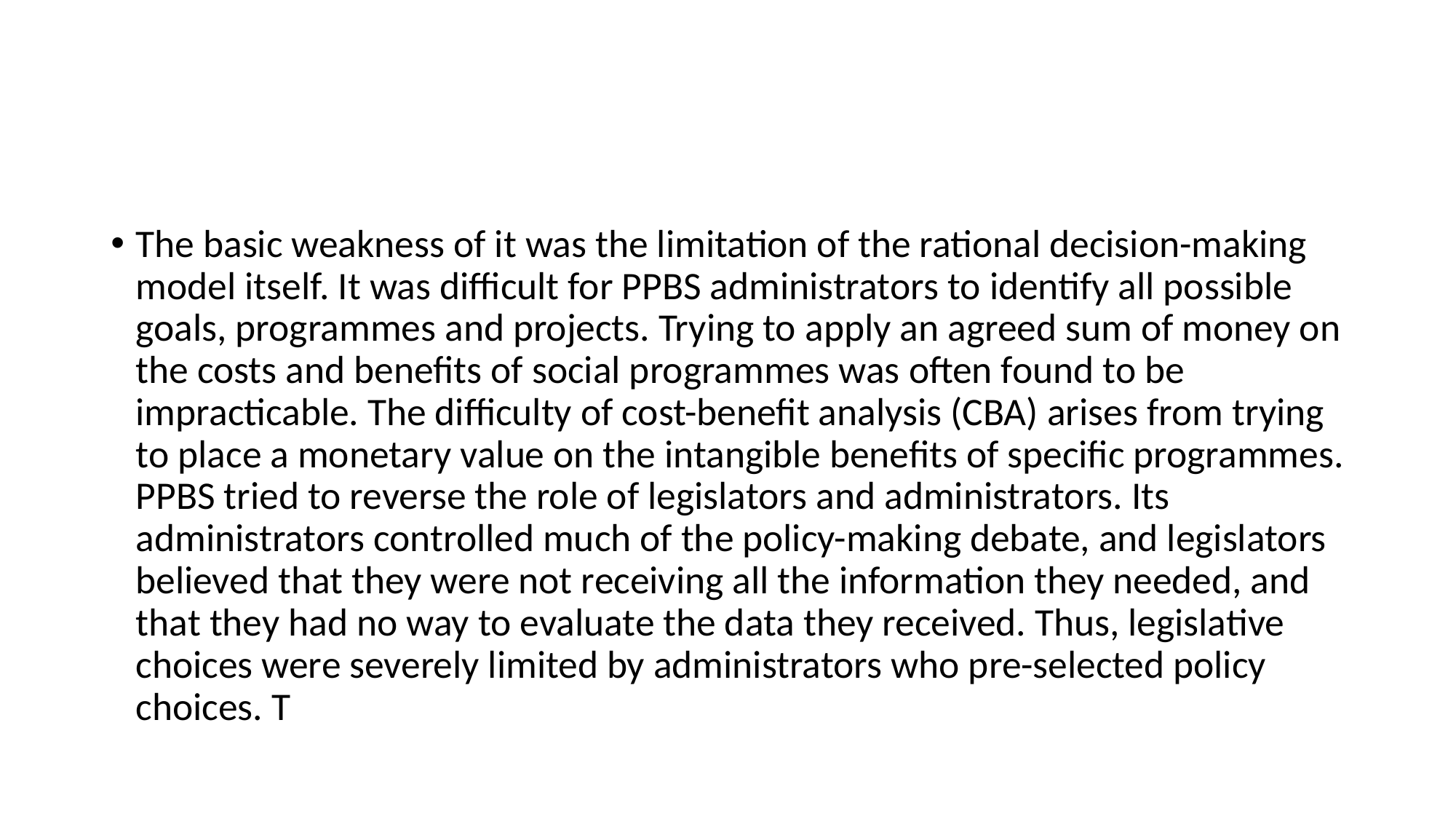

The basic weakness of it was the limitation of the rational decision-making model itself. It was difficult for PPBS administrators to identify all possible goals, programmes and projects. Trying to apply an agreed sum of money on the costs and benefits of social programmes was often found to be impracticable. The difficulty of cost-benefit analysis (CBA) arises from trying to place a monetary value on the intangible benefits of specific programmes. PPBS tried to reverse the role of legislators and administrators. Its administrators controlled much of the policy-making debate, and legislators believed that they were not receiving all the information they needed, and that they had no way to evaluate the data they received. Thus, legislative choices were severely limited by administrators who pre-selected policy choices. T